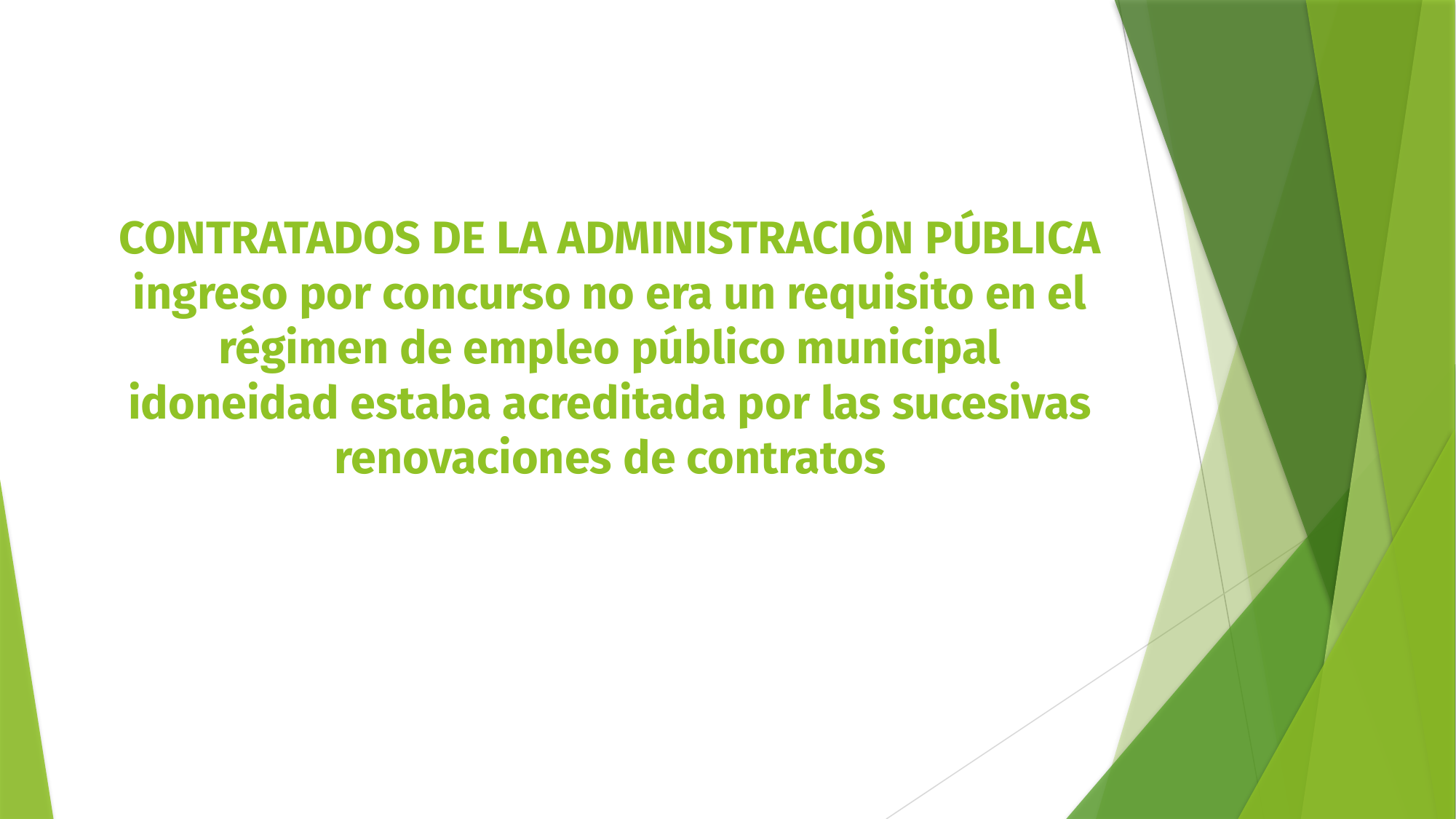

# CONTRATADOS DE LA ADMINISTRACIÓN PÚBLICA ingreso por concurso no era un requisito en el régimen de empleo público municipal idoneidad estaba acreditada por las sucesivas renovaciones de contratos